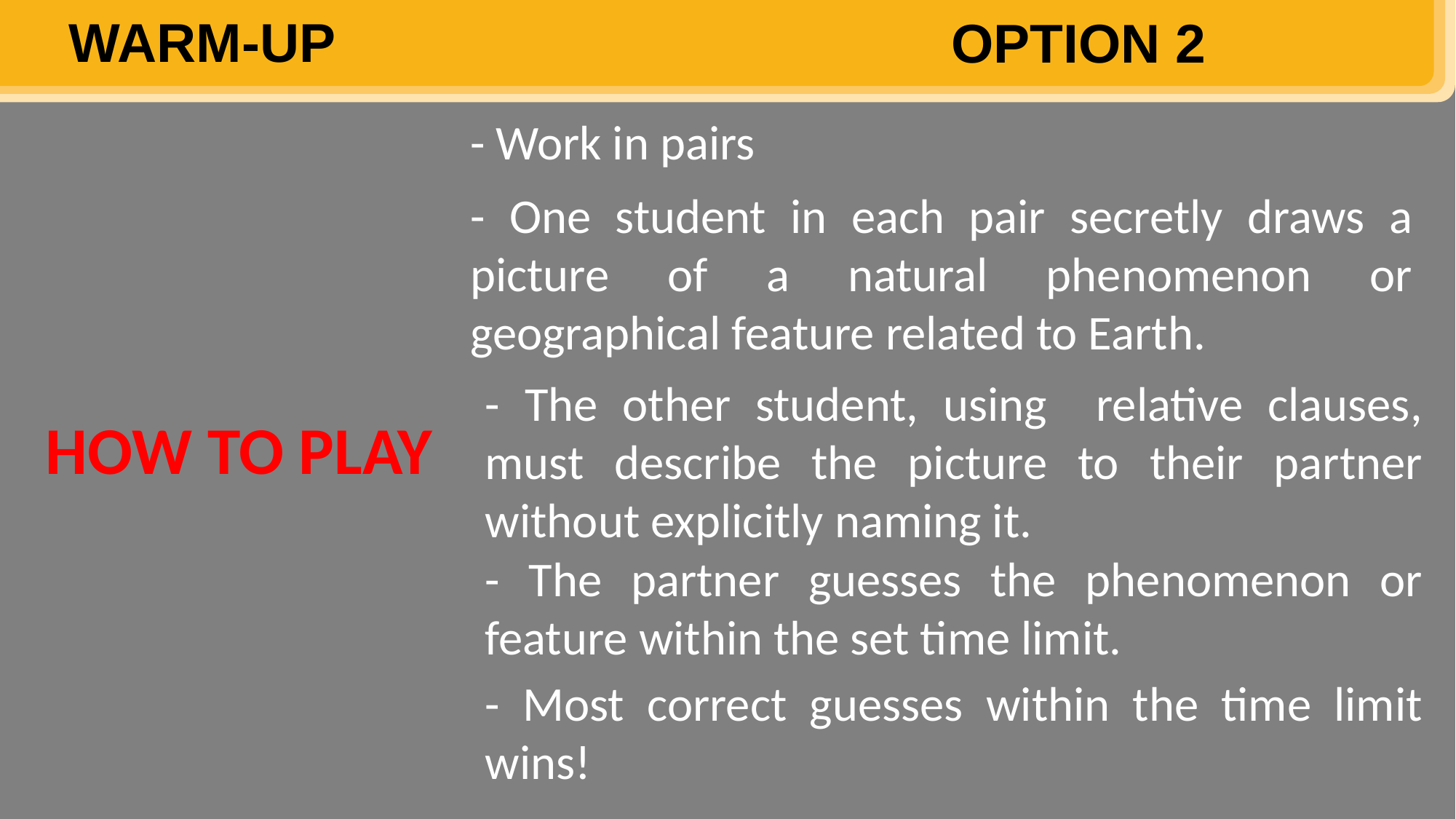

WARM-UP
OPTION 2
- Work in pairs
- One student in each pair secretly draws a picture of a natural phenomenon or geographical feature related to Earth.
HOW TO PLAY
- The other student, using  relative clauses, must describe the picture to their partner without explicitly naming it.
- The partner guesses the phenomenon or feature within the set time limit.
- Most correct guesses within the time limit wins!